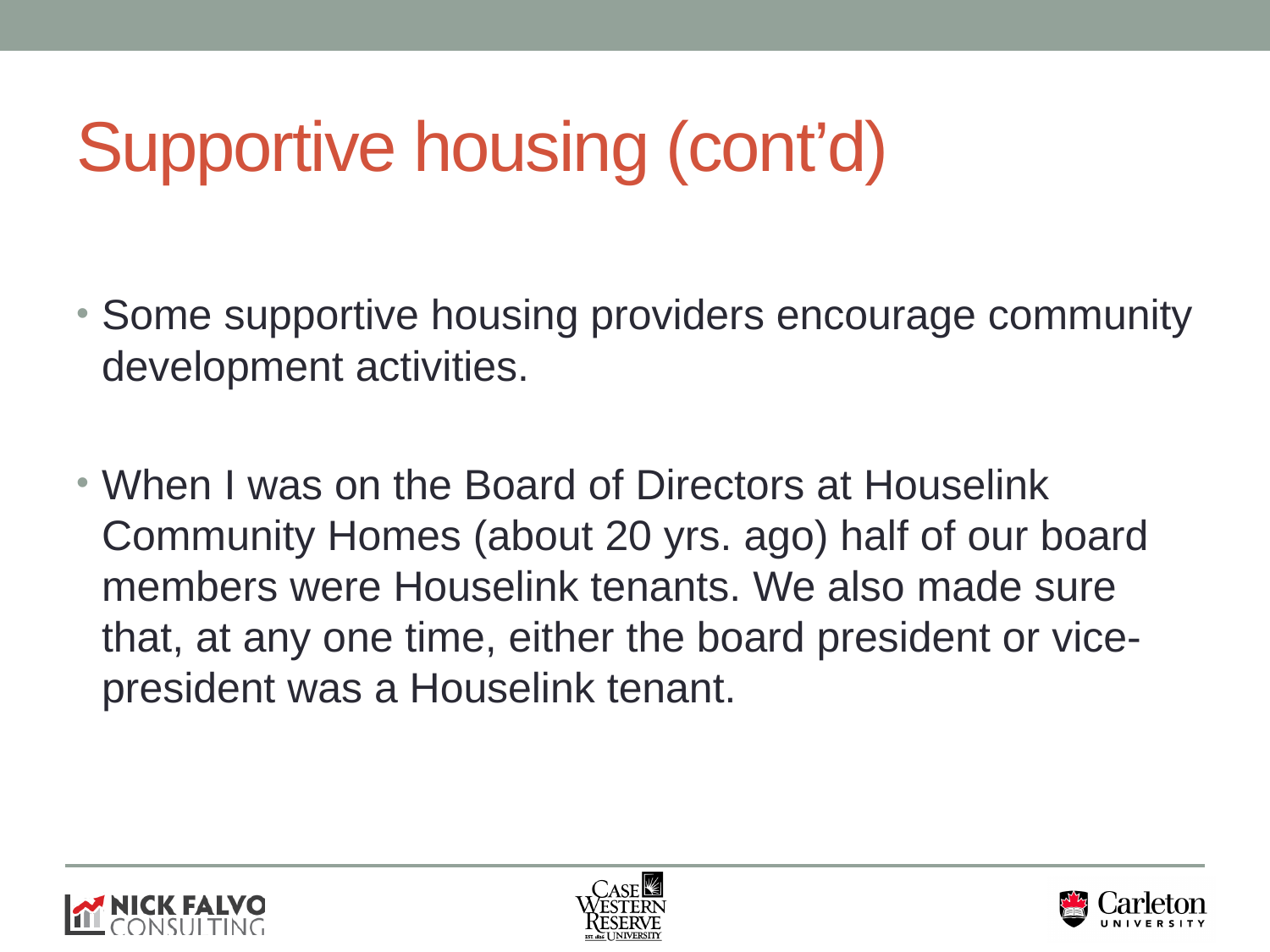

# Supportive housing (cont’d)

Some supportive housing providers encourage community development activities.

When I was on the Board of Directors at Houselink Community Homes (about 20 yrs. ago) half of our board members were Houselink tenants. We also made sure that, at any one time, either the board president or vice-president was a Houselink tenant.